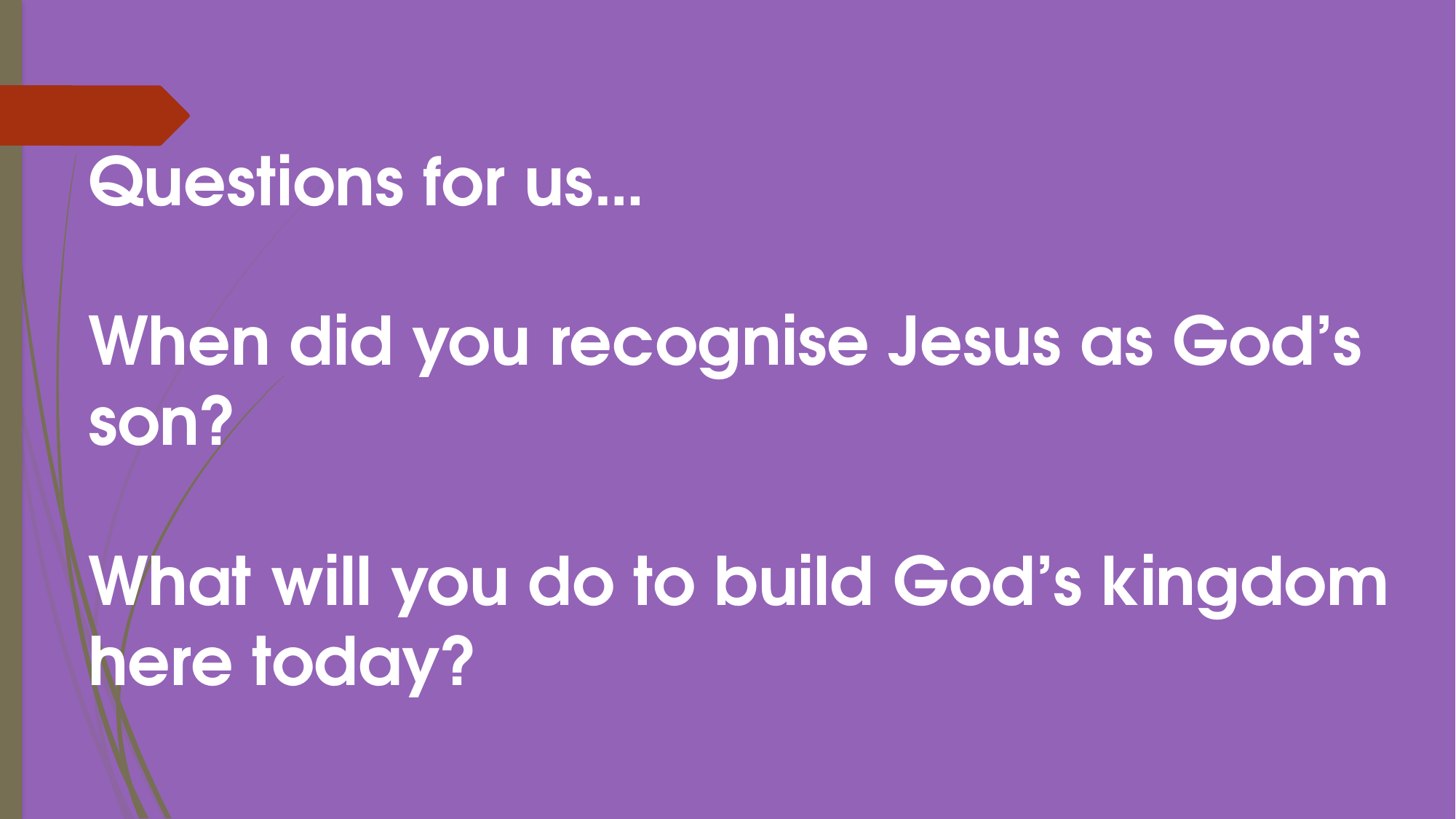

Questions for us…

When did you recognise Jesus as God’s son?

What will you do to build God’s kingdom here today?